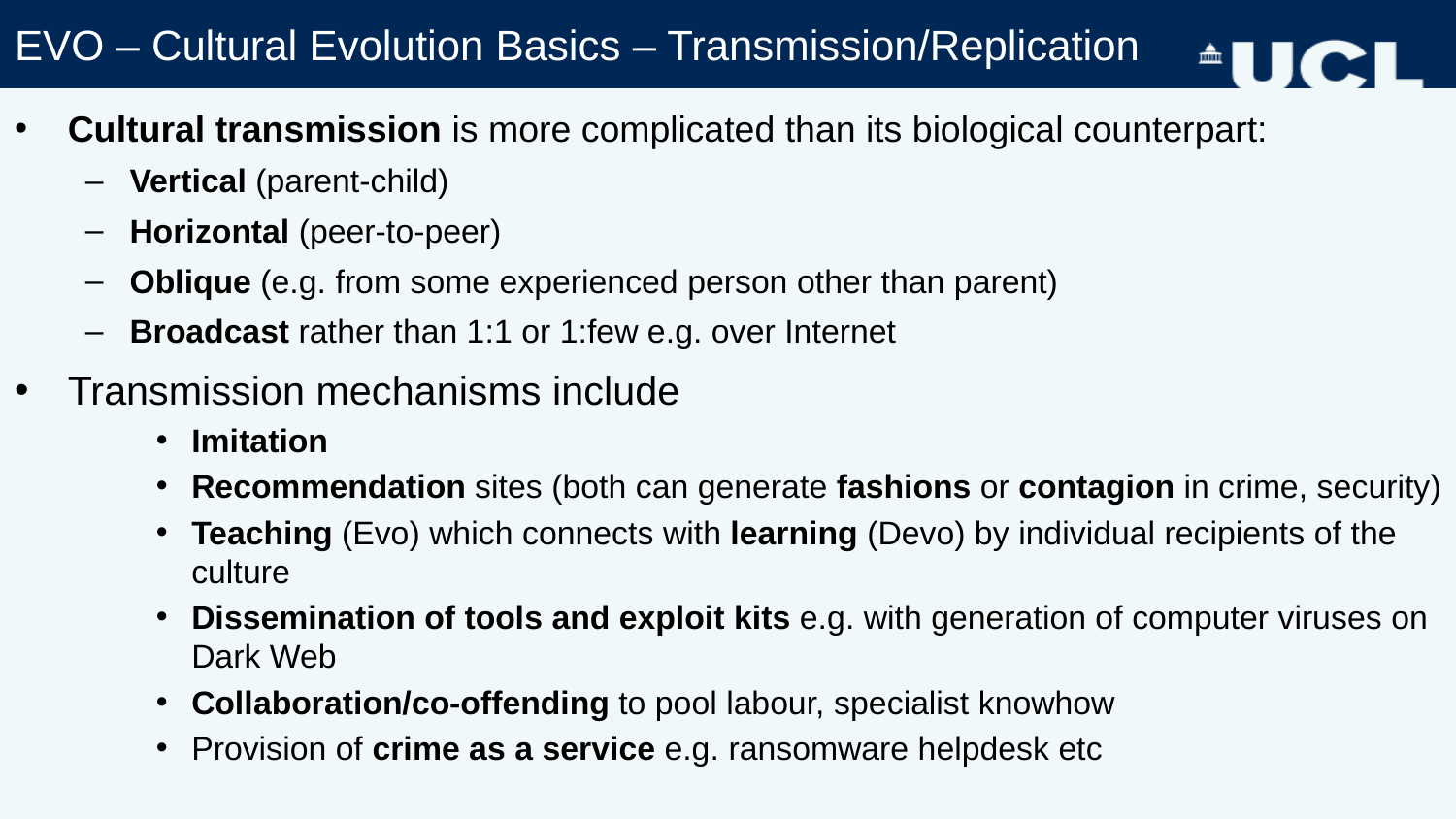

# EVO – Cultural Evolution Basics – Transmission/Replication
Cultural transmission is more complicated than its biological counterpart:
Vertical (parent-child)
Horizontal (peer-to-peer)
Oblique (e.g. from some experienced person other than parent)
Broadcast rather than 1:1 or 1:few e.g. over Internet
Transmission mechanisms include
Imitation
Recommendation sites (both can generate fashions or contagion in crime, security)
Teaching (Evo) which connects with learning (Devo) by individual recipients of the culture
Dissemination of tools and exploit kits e.g. with generation of computer viruses on Dark Web
Collaboration/co-offending to pool labour, specialist knowhow
Provision of crime as a service e.g. ransomware helpdesk etc